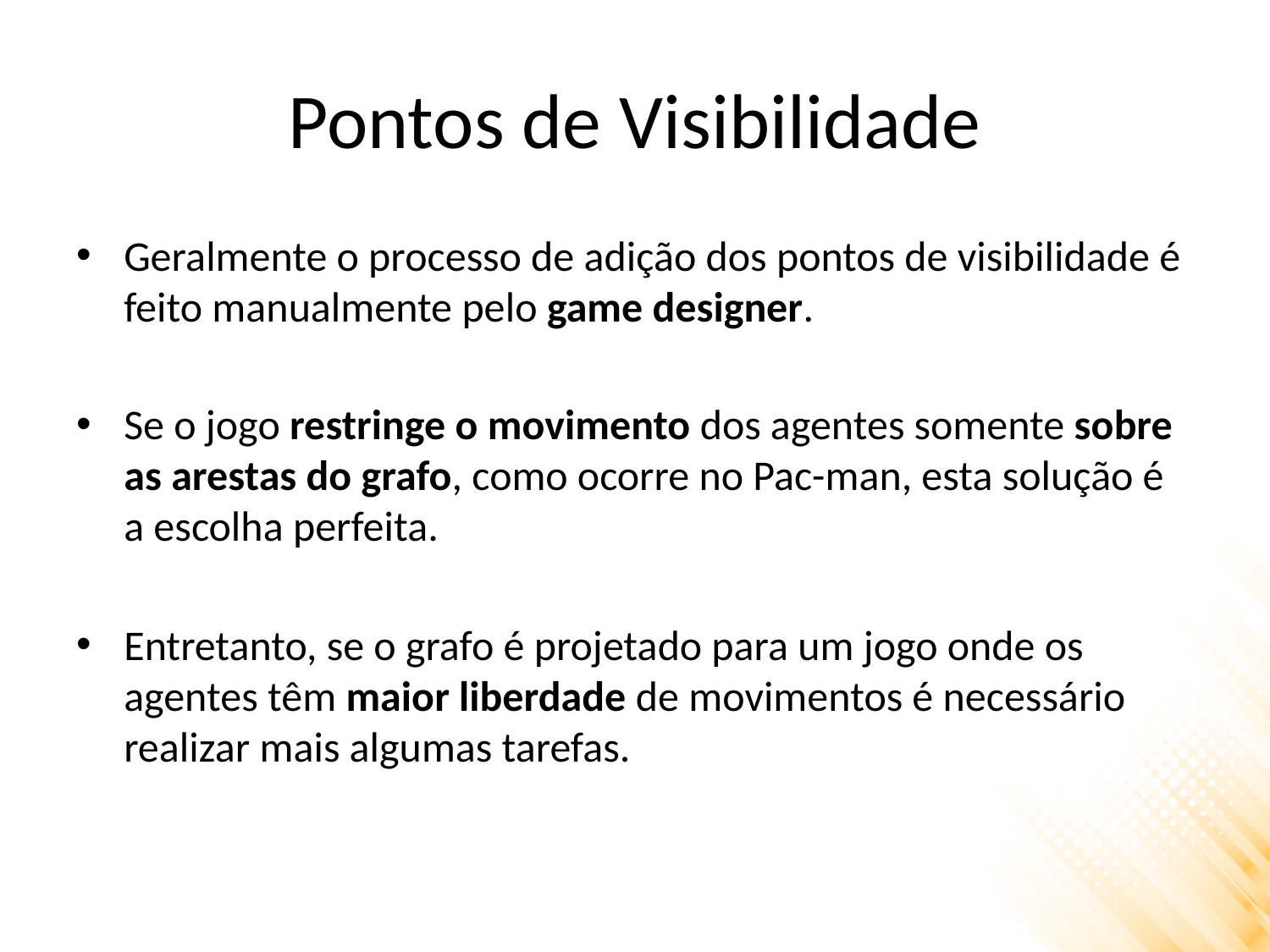

# Pontos de Visibilidade
Geralmente o processo de adição dos pontos de visibilidade é feito manualmente pelo game designer.

Se o jogo restringe o movimento dos agentes somente sobre as arestas do grafo, como ocorre no Pac-man, esta solução é a escolha perfeita.

Entretanto, se o grafo é projetado para um jogo onde os agentes têm maior liberdade de movimentos é necessário realizar mais algumas tarefas.